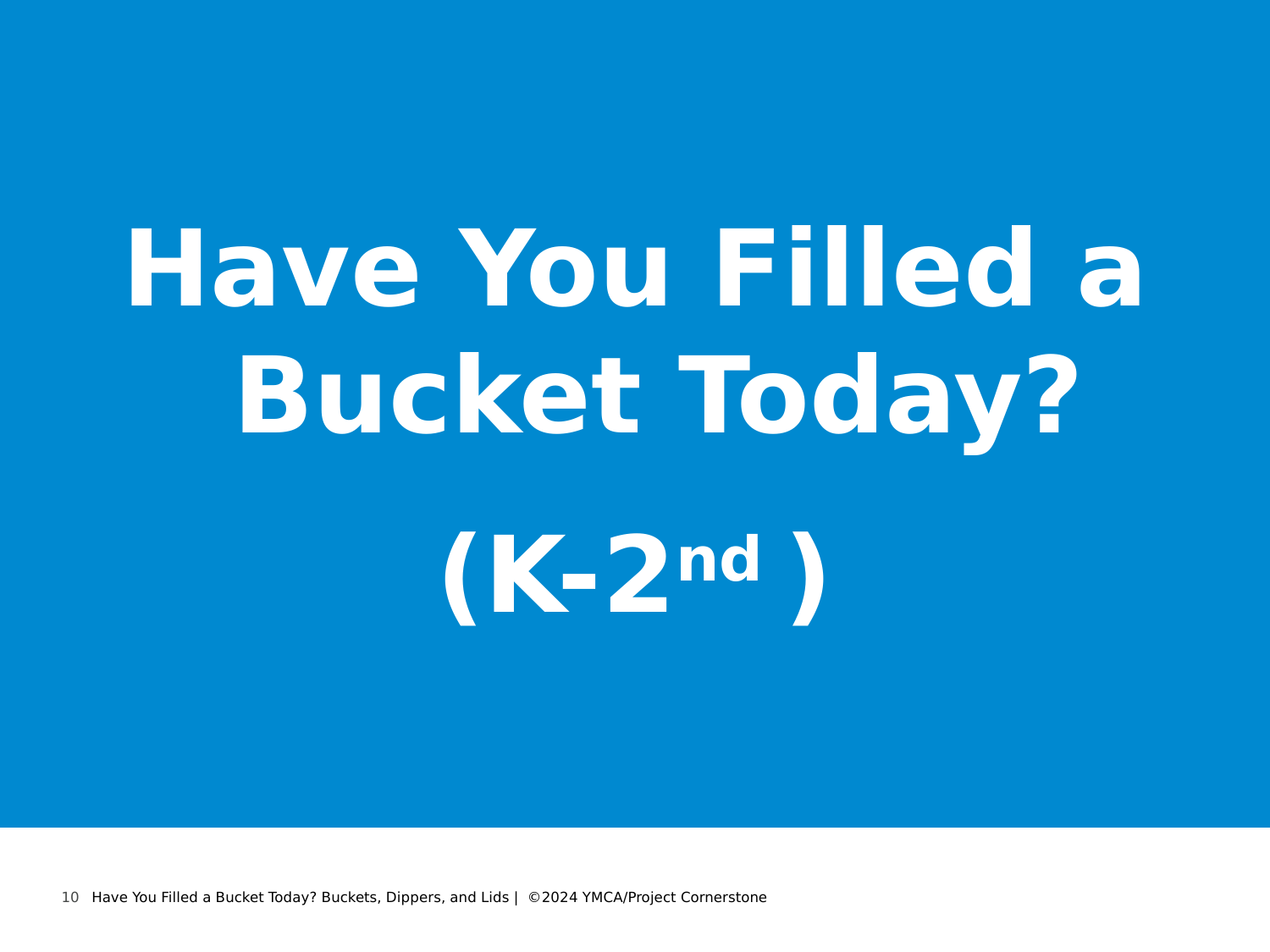

Have You Filled a Bucket Today?
(K-2nd )
10
Have You Filled a Bucket Today? Buckets, Dippers, and Lids |  ©2024 YMCA/Project Cornerstone